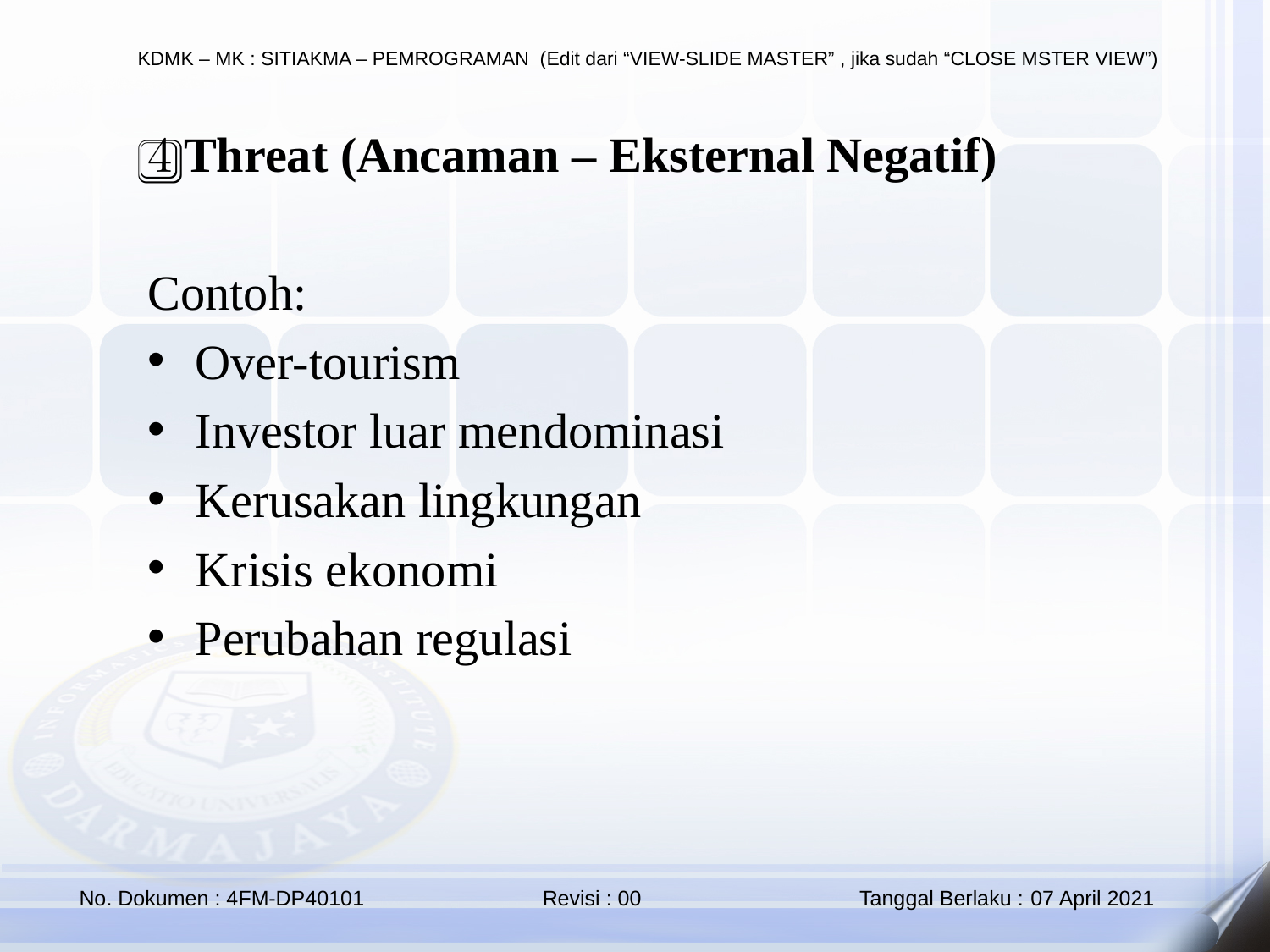

4️⃣ Threat (Ancaman – Eksternal Negatif)

Contoh:
Over-tourism
Investor luar mendominasi
Kerusakan lingkungan
Krisis ekonomi
Perubahan regulasi